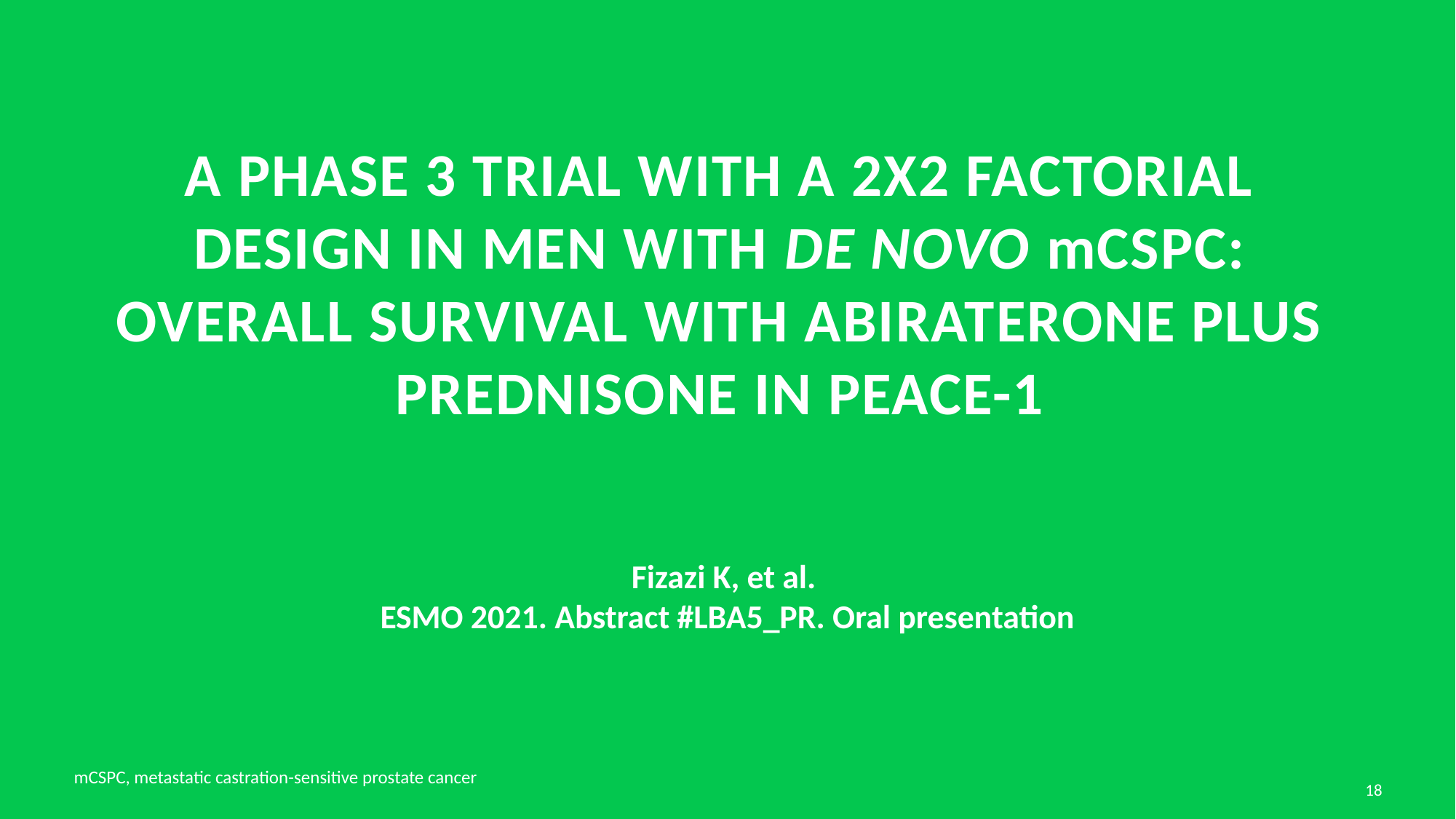

# A phase 3 trial with a 2x2 factorial design in men with de novo mcspc: overall survival with Abiraterone plus prednisone in peace-1
Fizazi K, et al.
ESMO 2021. Abstract #LBA5_PR. Oral presentation
mCSPC, metastatic castration-sensitive prostate cancer
18